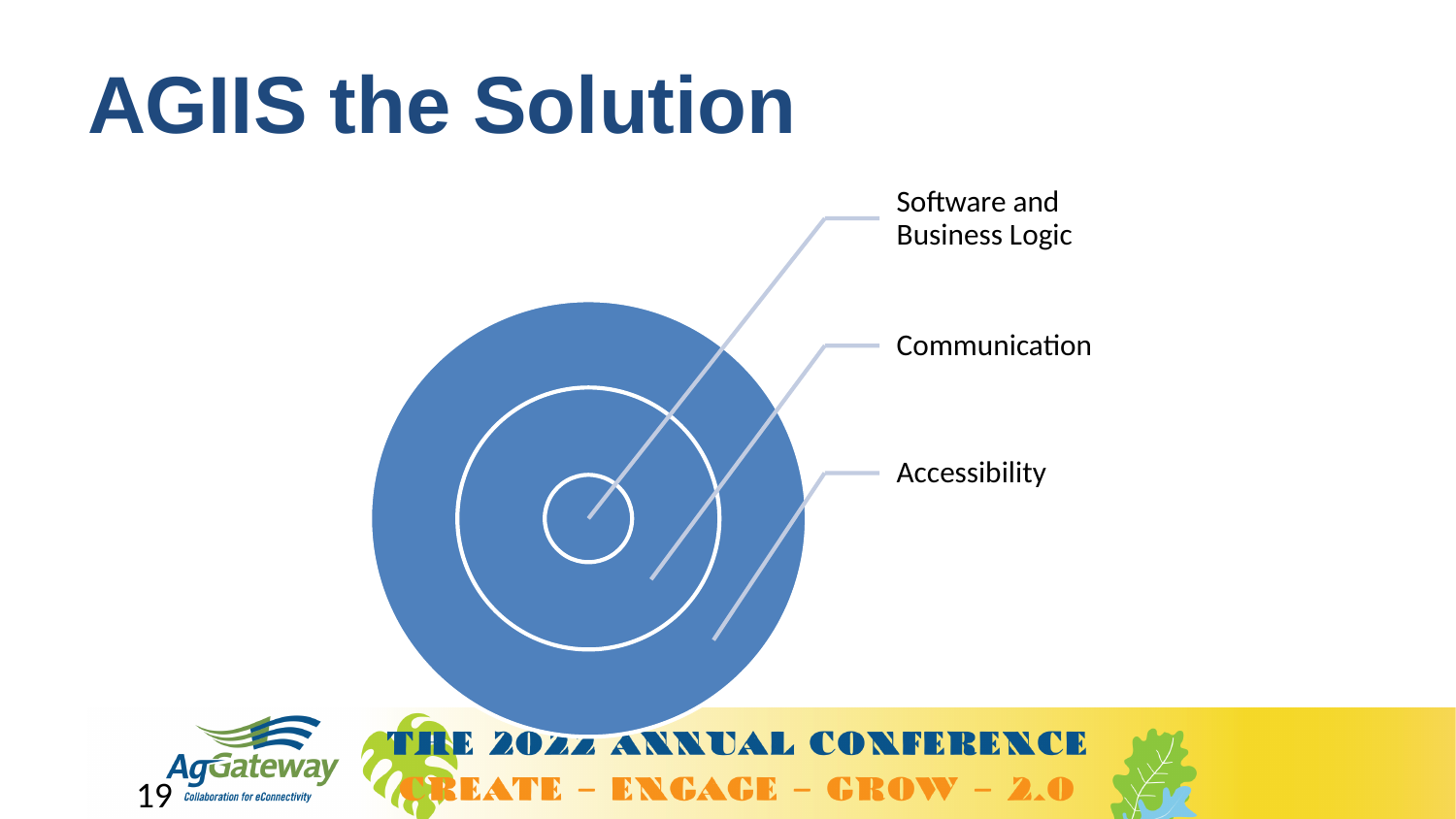

# AGIIS the Solution
Software and Business Logic
Communication
Accessibility
19